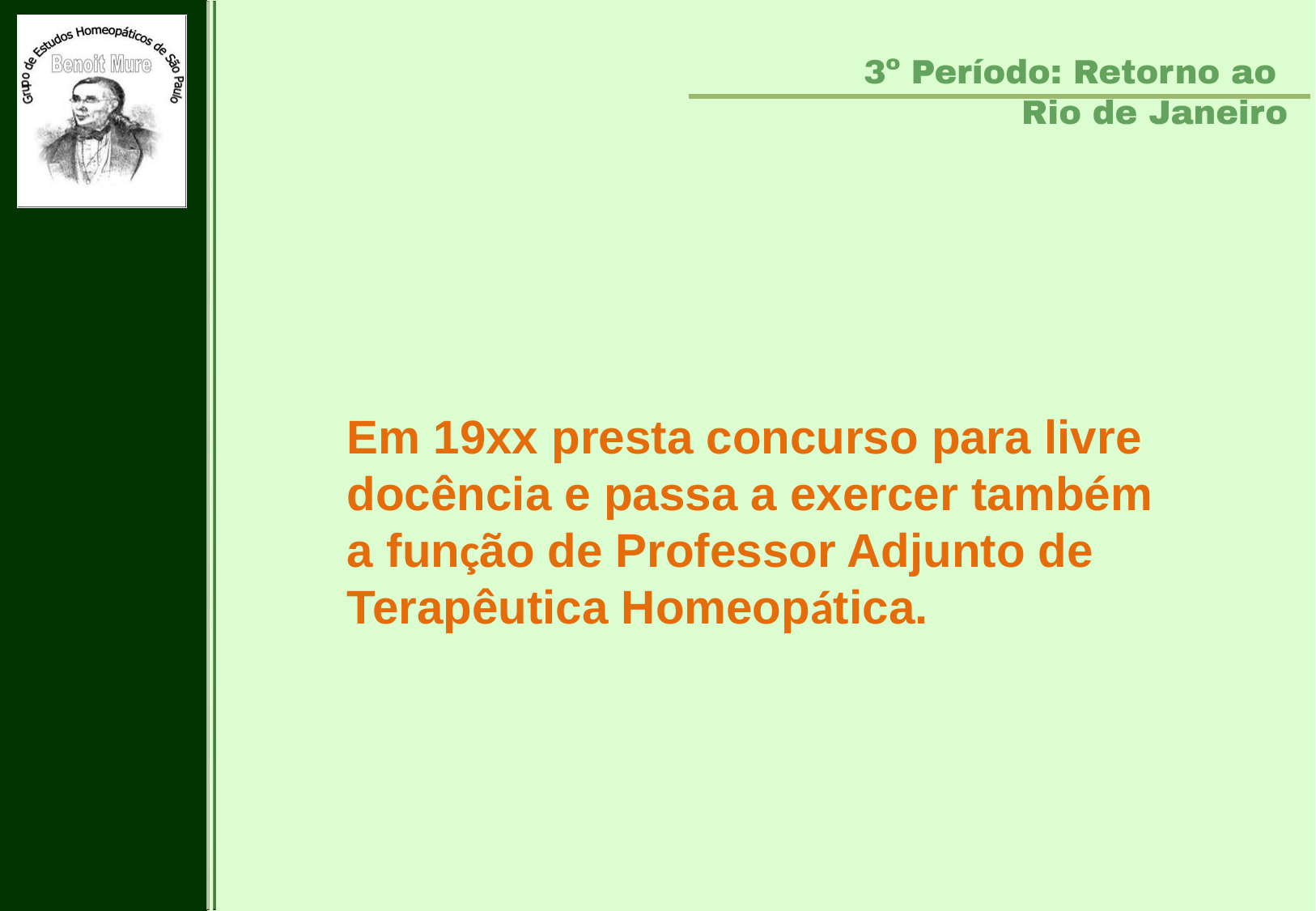

3º Período: Retorno ao
Rio de Janeiro
Em 19xx presta concurso para livre docência e passa a exercer também a função de Professor Adjunto de Terapêutica Homeopática.